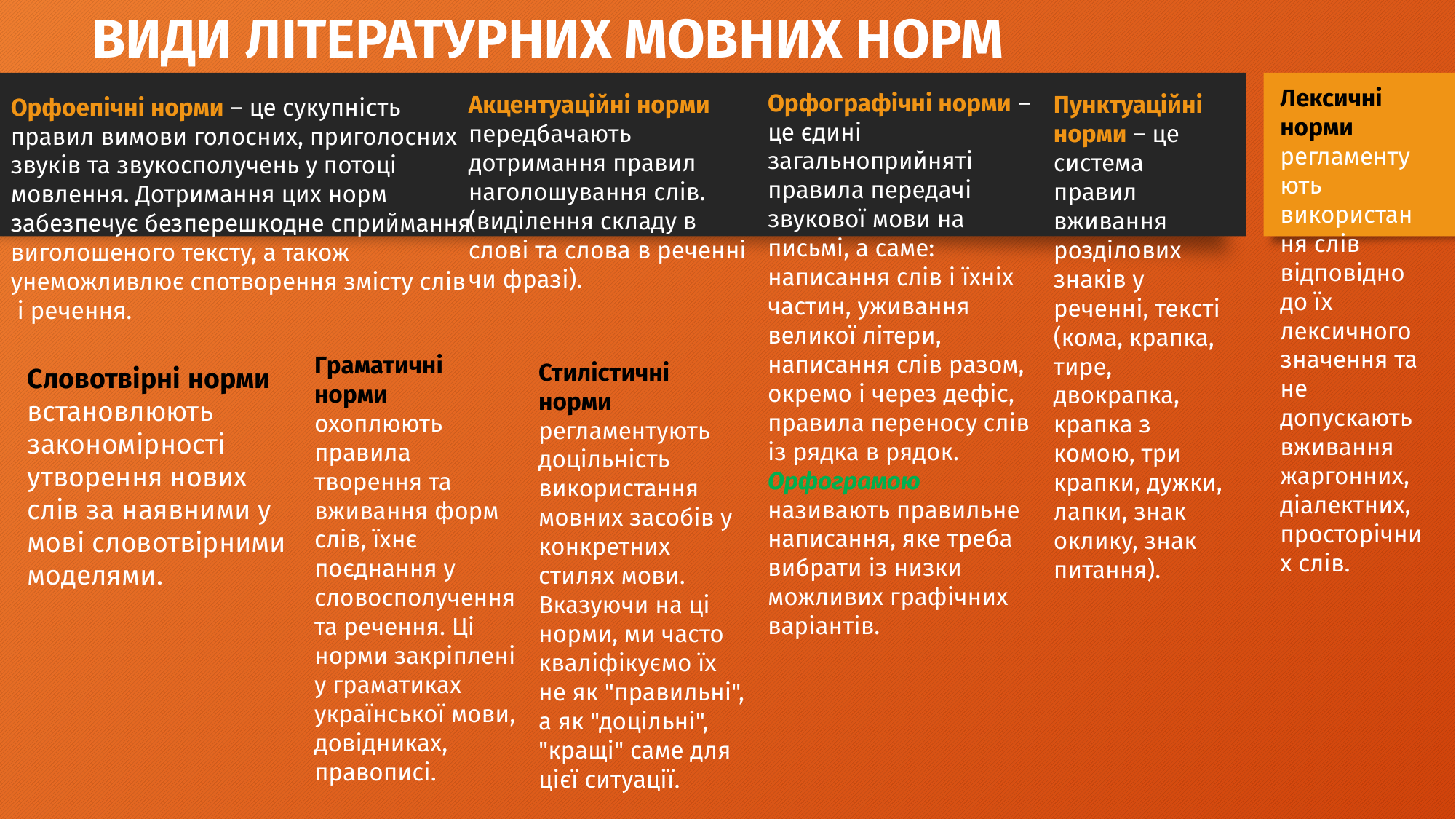

# ВИДИ ЛІТЕРАТУРНИХ МОВНИХ НОРМ
Лексичні норми регламентують використання слів відповідно до їх лексичного значення та не допускають вживання жаргонних, діалектних, просторічних слів.
Орфографічні норми – це єдині загальноприйняті правила передачі звукової мови на письмі, а саме: написання слів і їхніх частин, уживання великої літери, написання слів разом, окремо і через дефіс, правила переносу слів із рядка в рядок. Орфограмою називають правильне написання, яке треба вибрати із низки можливих графічних варіантів.
Акцентуаційні норми передбачають дотримання правил наголошування слів. (виділення складу в слові та слова в реченні чи фразі).
Пунктуаційні норми – це система правил вживання розділових знаків у реченні, тексті (кома, крапка, тире, двокрапка, крапка з комою, три крапки, дужки, лапки, знак оклику, знак питання).
Орфоепічні норми – це сукупність правил вимови голосних, приголосних звуків та звукосполучень у потоці мовлення. Дотримання цих норм забезпечує безперешкодне сприймання виголошеного тексту, а також унеможливлює спотворення змісту слів
 і речення.
Граматичні норми охоплюють правила творення та вживання форм слів, їхнє поєднання у словосполучення та речення. Ці норми закріплені у граматиках української мови, довідниках, правописі.
Стилістичні норми регламентують доцільність використання мовних засобів у конкретних стилях мови. Вказуючи на ці норми, ми часто кваліфікуємо їх не як "правильні", а як "доцільні", "кращі" саме для цієї ситуації.
Словотвірні норми встановлюють закономірності утворення нових слів за наявними у мові словотвірними моделями.